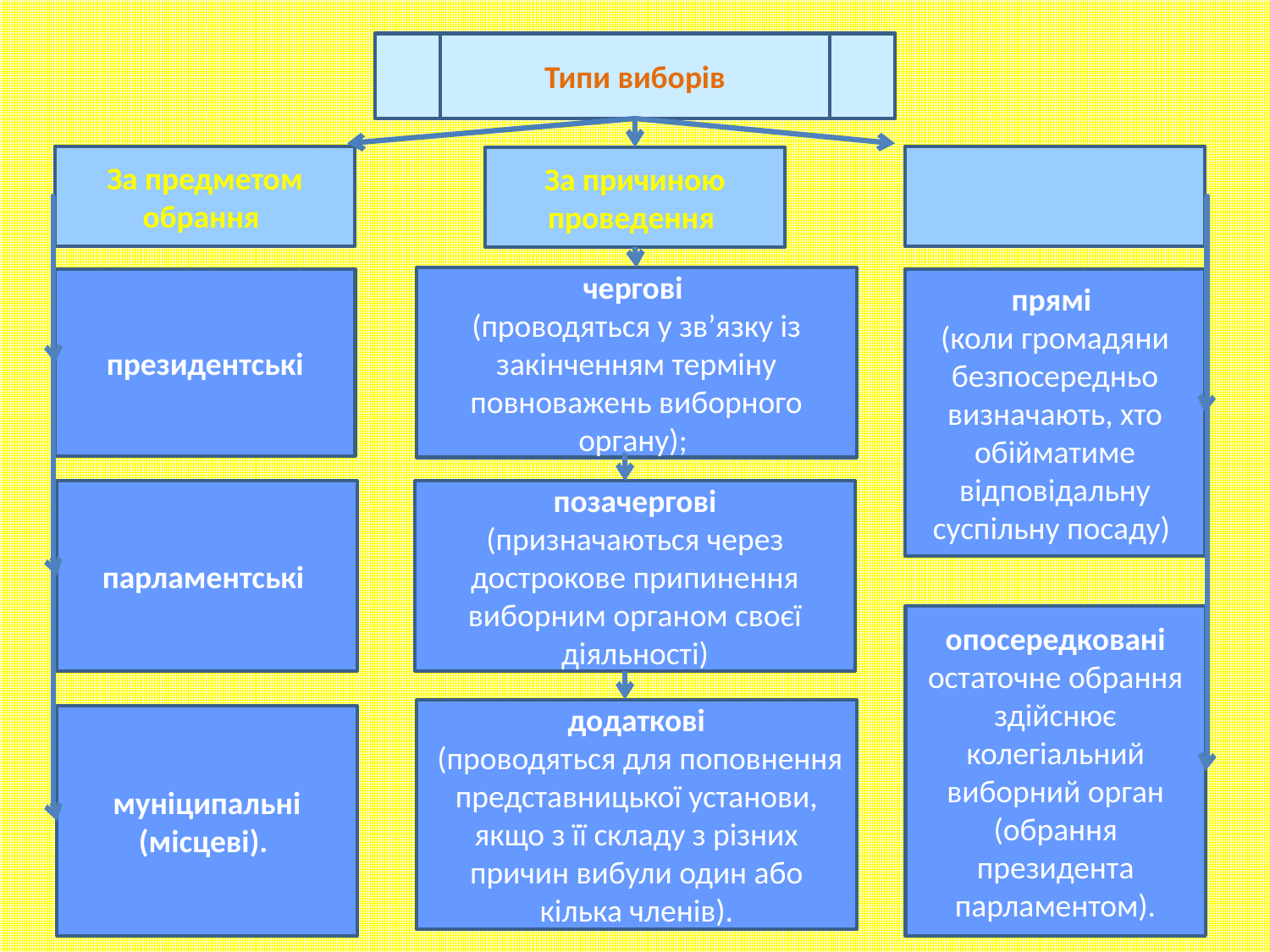

Типи виборів
За предметом обрання

За причиною проведення
чергові
(проводяться у зв’язку із закінченням терміну повноважень виборного органу);
президентські
прямі
(коли громадяни безпосередньо визначають, хто обійматиме відповідальну суспільну посаду)
парламентські
позачергові
(призначаються через дострокове припинення виборним органом своєї діяльності)
опосередковані
остаточне обрання здійснює колегіальний виборний орган (обрання президента парламентом).
додаткові
 (проводяться для поповнення представницької установи, якщо з її складу з різних причин вибули один або кілька членів).
муніципальні (місцеві).